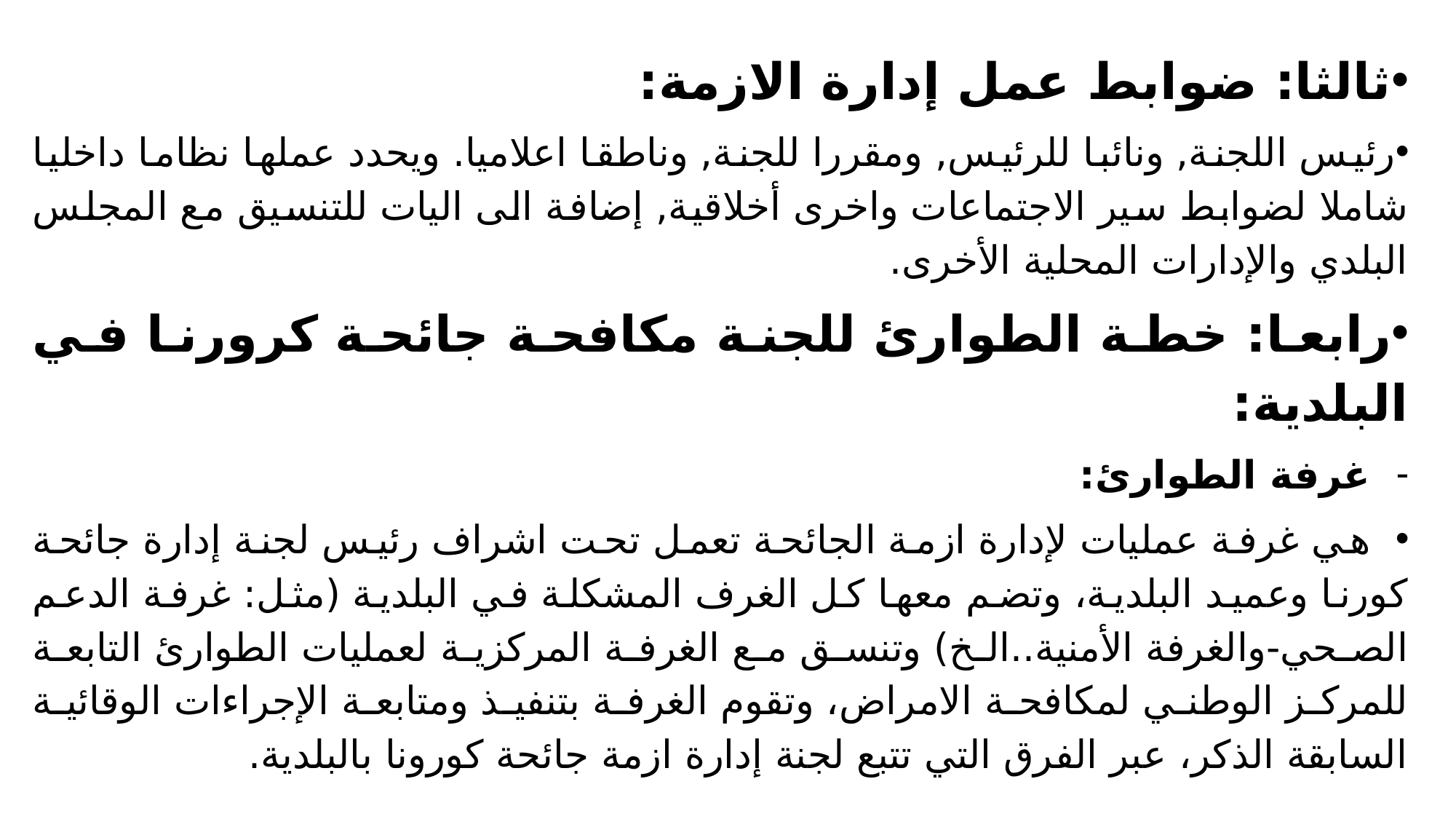

ثالثا: ضوابط عمل إدارة الازمة:
رئيس اللجنة, ونائبا للرئيس, ومقررا للجنة, وناطقا اعلاميا. ويحدد عملها نظاما داخليا شاملا لضوابط سير الاجتماعات واخرى أخلاقية, إضافة الى اليات للتنسيق مع المجلس البلدي والإدارات المحلية الأخرى.
رابعا: خطة الطوارئ للجنة مكافحة جائحة كرورنا في البلدية:
غرفة الطوارئ:
  هي غرفة عمليات لإدارة ازمة الجائحة تعمل تحت اشراف رئيس لجنة إدارة جائحة كورنا وعميد البلدية، وتضم معها كل الغرف المشكلة في البلدية (مثل: غرفة الدعم الصحي-والغرفة الأمنية..الخ) وتنسق مع الغرفة المركزية لعمليات الطوارئ التابعة للمركز الوطني لمكافحة الامراض، وتقوم الغرفة بتنفيذ ومتابعة الإجراءات الوقائية السابقة الذكر، عبر الفرق التي تتبع لجنة إدارة ازمة جائحة كورونا بالبلدية.